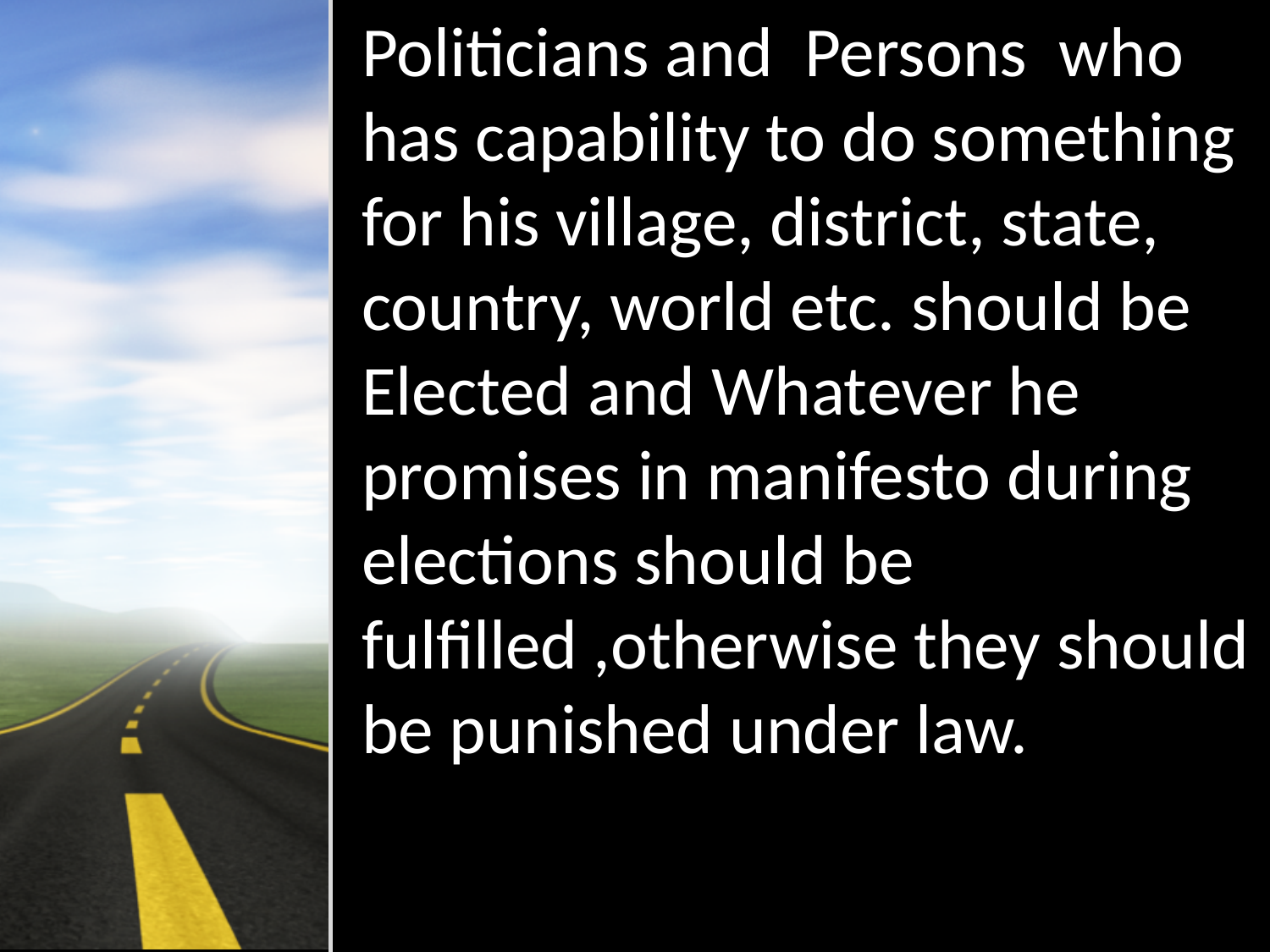

Politicians and  Persons  who has capability to do something for his village, district, state, country, world etc. should be Elected and Whatever he promises in manifesto during elections should be fulfilled ,otherwise they should be punished under law.